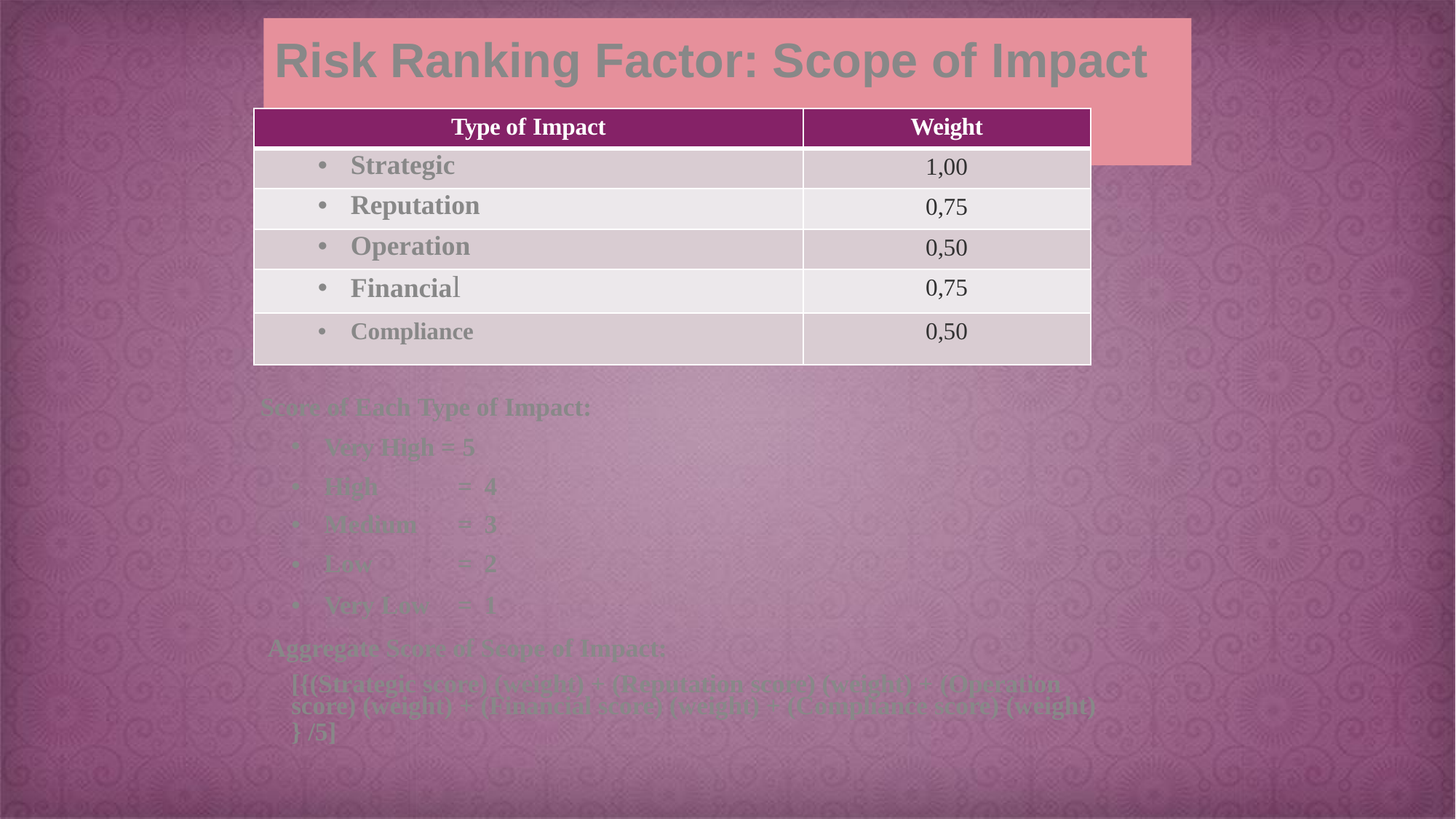

# Risk Ranking Factor: Scope of Impact
| Type of Impact | Weight |
| --- | --- |
| Strategic | 1,00 |
| Reputation | 0,75 |
| Operation | 0,50 |
| Financial | 0,75 |
| Compliance | 0,50 |
Score of Each Type of Impact:
Very High = 5
| High | = | 4 |
| --- | --- | --- |
| Medium | = | 3 |
| Low | = | 2 |
| Very Low | = | 1 |
Aggregate Score of Scope of Impact:
[{(Strategic score) (weight) + (Reputation score) (weight) + (Operation
score) (weight) + (Financial score) (weight) + (Compliance score) (weight)
} /5]